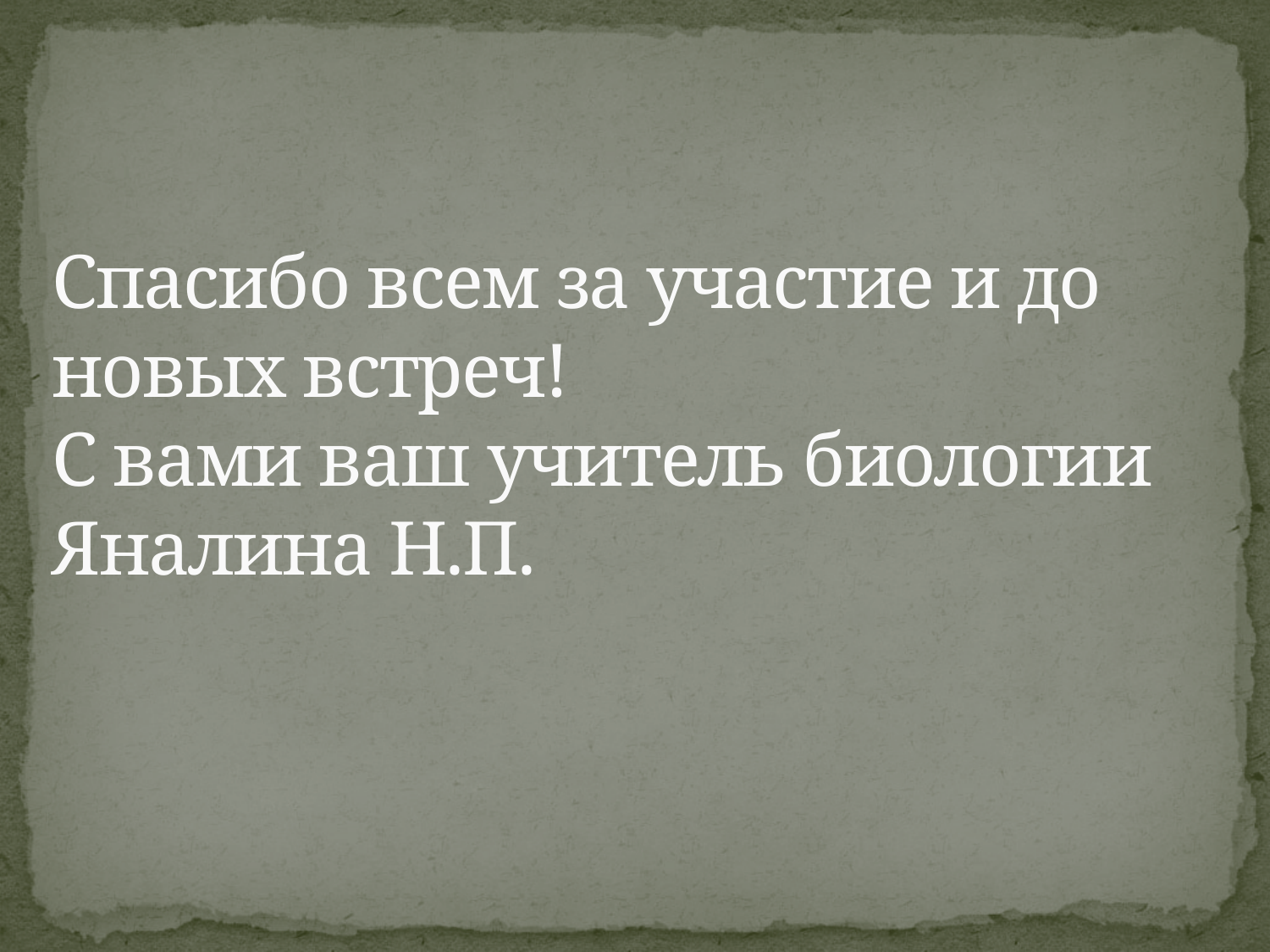

# Спасибо всем за участие и до новых встреч! С вами ваш учитель биологии Яналина Н.П.